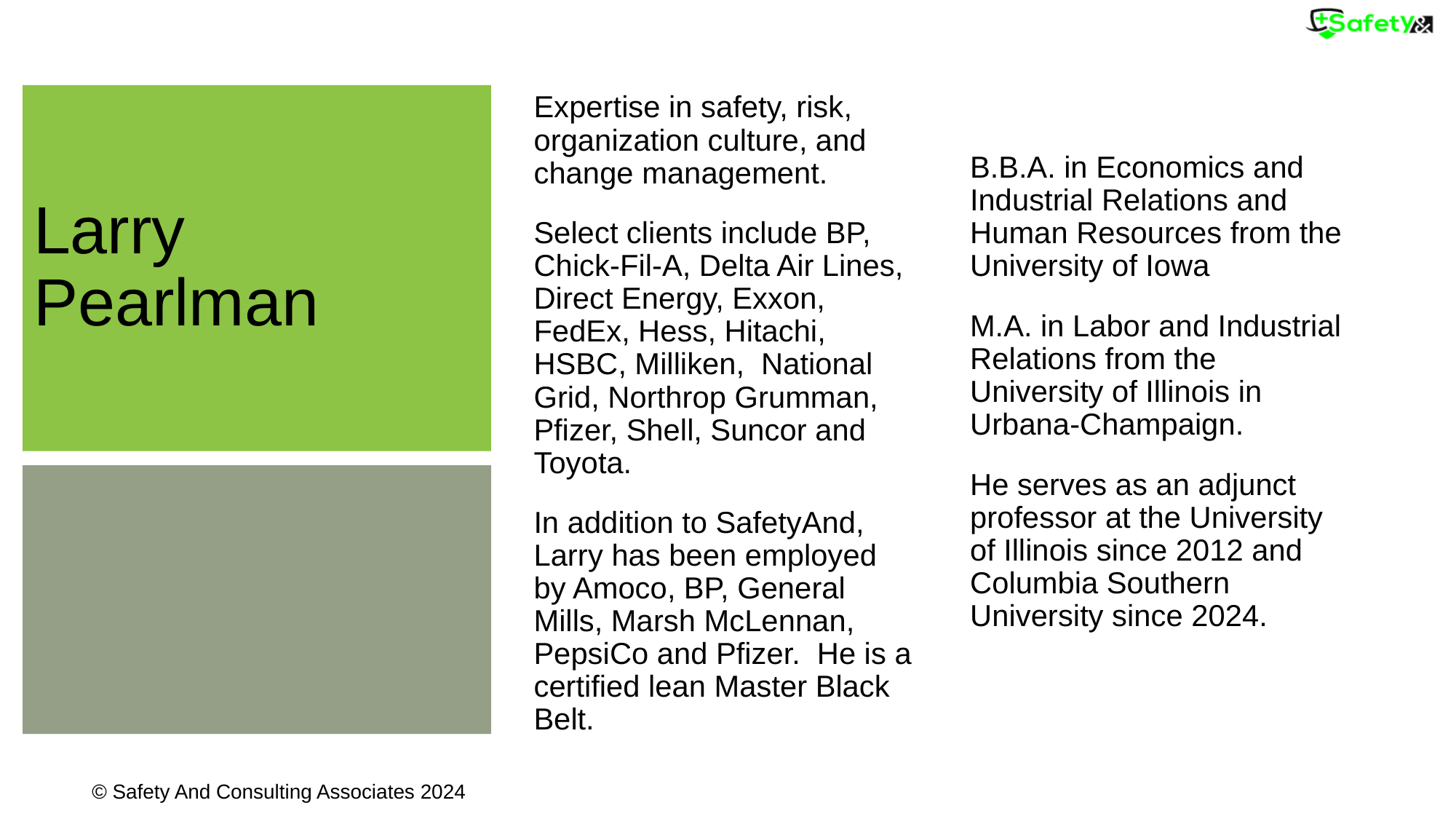

Expertise in safety, risk, organization culture, and change management.
Select clients include BP, Chick-Fil-A, Delta Air Lines, Direct Energy, Exxon, FedEx, Hess, Hitachi, HSBC, Milliken,  National Grid, Northrop Grumman, Pfizer, Shell, Suncor and Toyota.
In addition to SafetyAnd,  Larry has been employed by Amoco, BP, General Mills, Marsh McLennan, PepsiCo and Pfizer.  He is a certified lean Master Black Belt.

B.B.A. in Economics and Industrial Relations and Human Resources from the University of Iowa
M.A. in Labor and Industrial Relations from the University of Illinois in Urbana-Champaign.
He serves as an adjunct professor at the University of Illinois since 2012 and Columbia Southern University since 2024.
Larry Pearlman